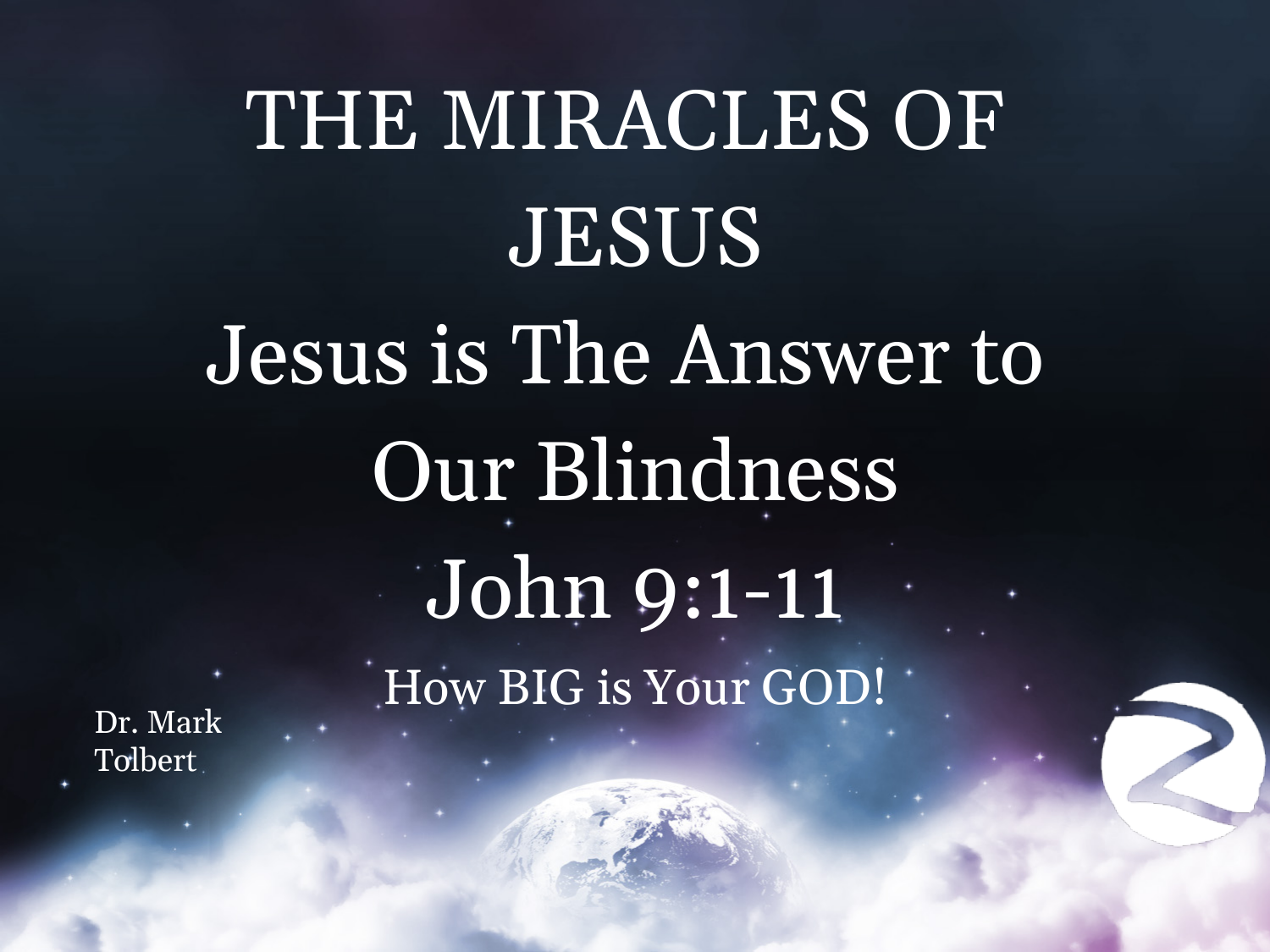

THE MIRACLES OF
JESUS
Jesus is The Answer to
Our Blindness
John 9:1-11